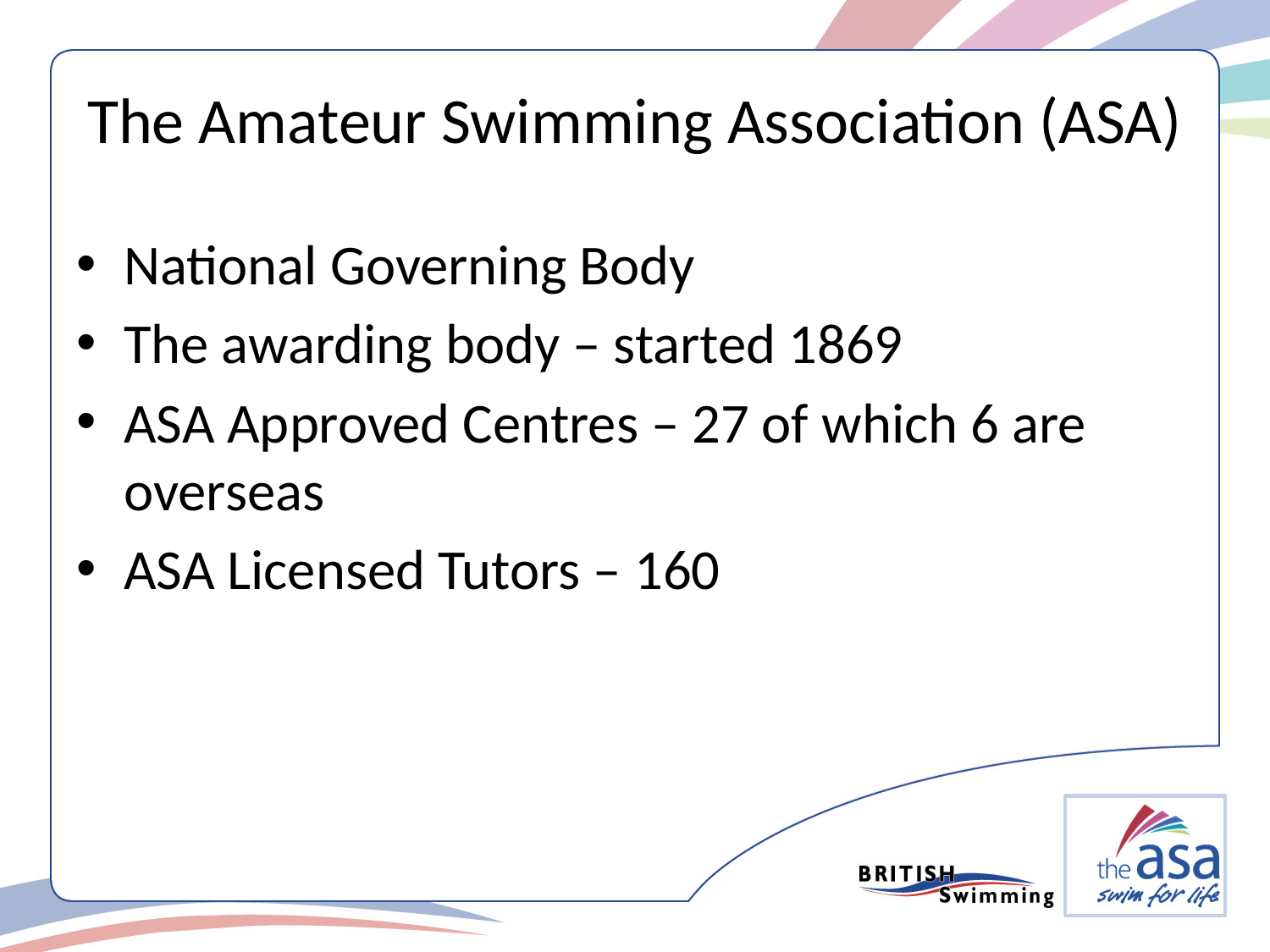

# The Amateur Swimming Association (ASA)
National Governing Body
The awarding body – started 1869
ASA Approved Centres – 27 of which 6 are overseas
ASA Licensed Tutors – 160